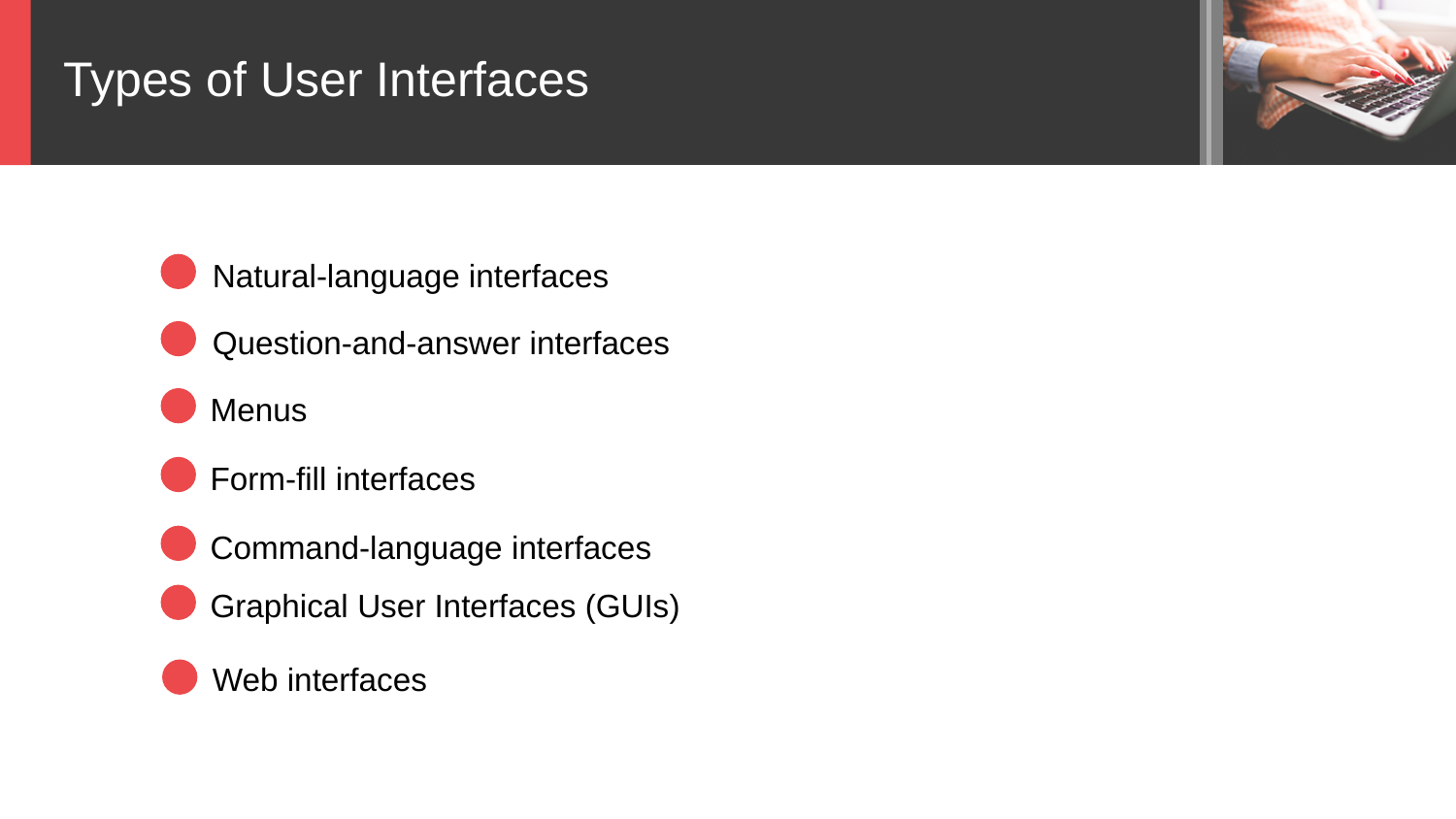

Types of User Interfaces
Natural-language interfaces

Question-and-answer interfaces

Menus

Form-fill interfaces

Command-language interfaces

Graphical User Interfaces (GUIs)

Web interfaces